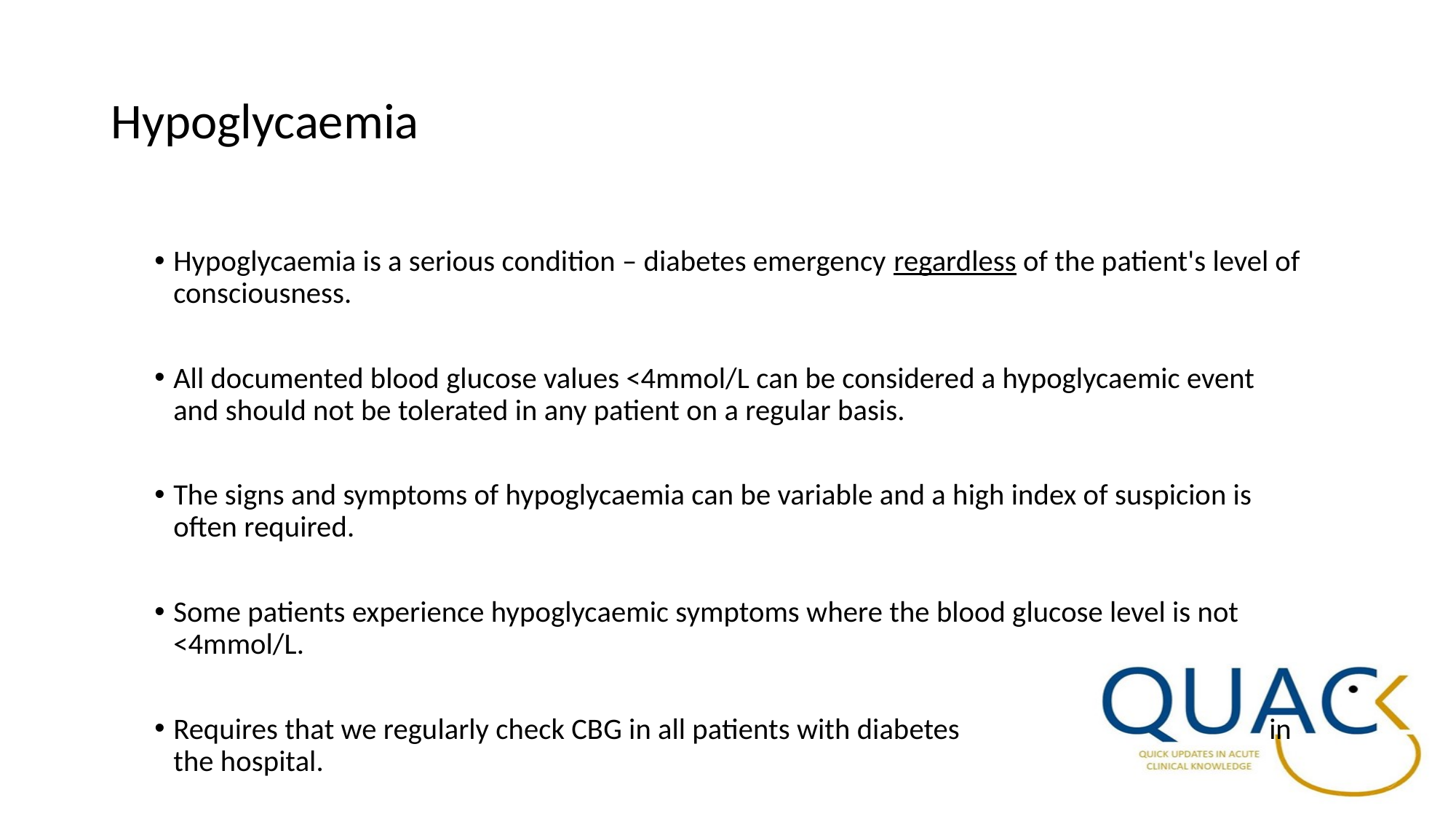

# Hypoglycaemia
Hypoglycaemia is a serious condition – diabetes emergency regardless of the patient's level of consciousness.

All documented blood glucose values <4mmol/L can be considered a hypoglycaemic event and should not be tolerated in any patient on a regular basis.

The signs and symptoms of hypoglycaemia can be variable and a high index of suspicion is often required.

Some patients experience hypoglycaemic symptoms where the blood glucose level is not <4mmol/L.

Requires that we regularly check CBG in all patients with diabetes                                              in the hospital.